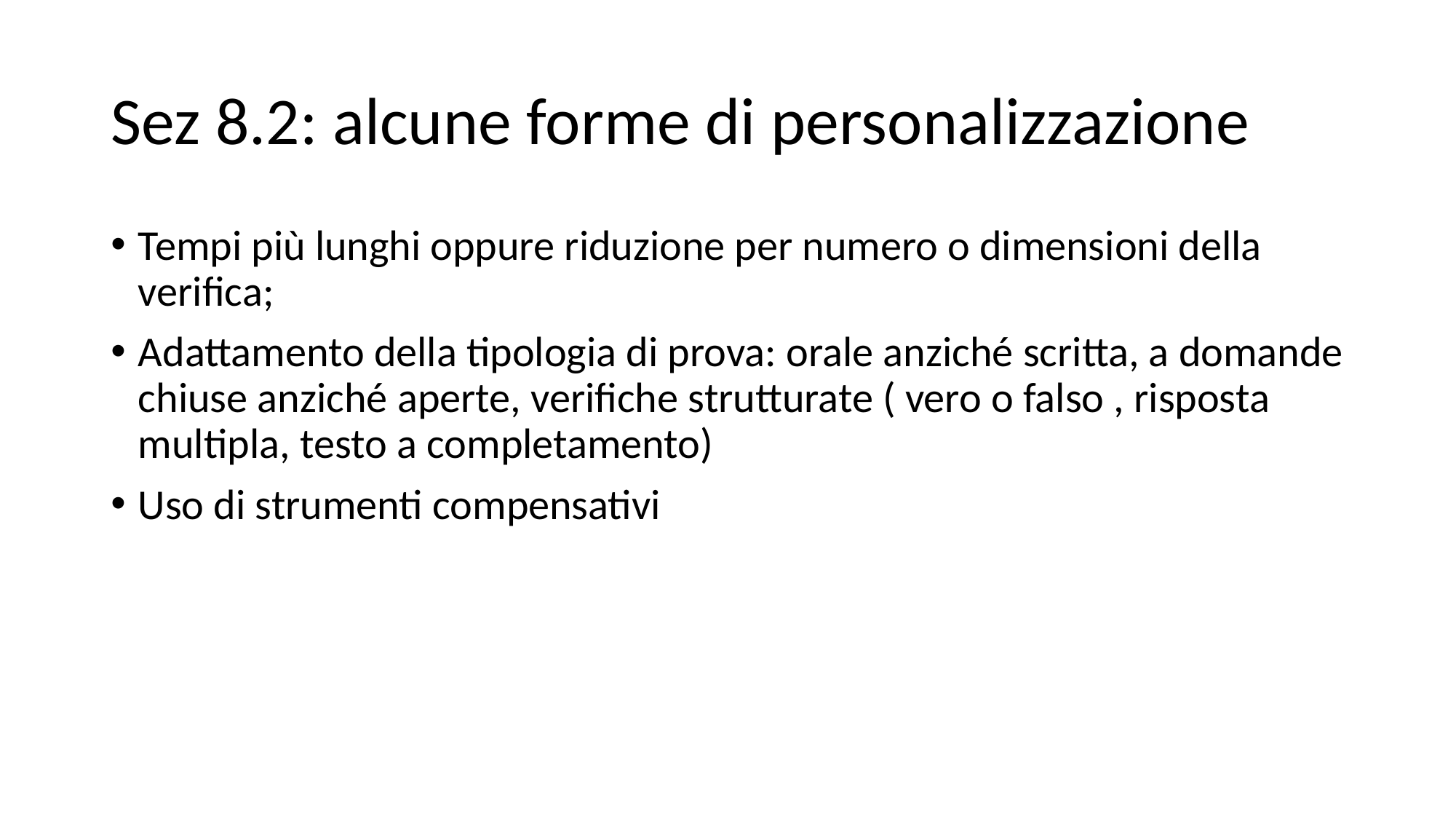

# Sez 8.2: alcune forme di personalizzazione
Tempi più lunghi oppure riduzione per numero o dimensioni della verifica;
Adattamento della tipologia di prova: orale anziché scritta, a domande chiuse anziché aperte, verifiche strutturate ( vero o falso , risposta multipla, testo a completamento)
Uso di strumenti compensativi